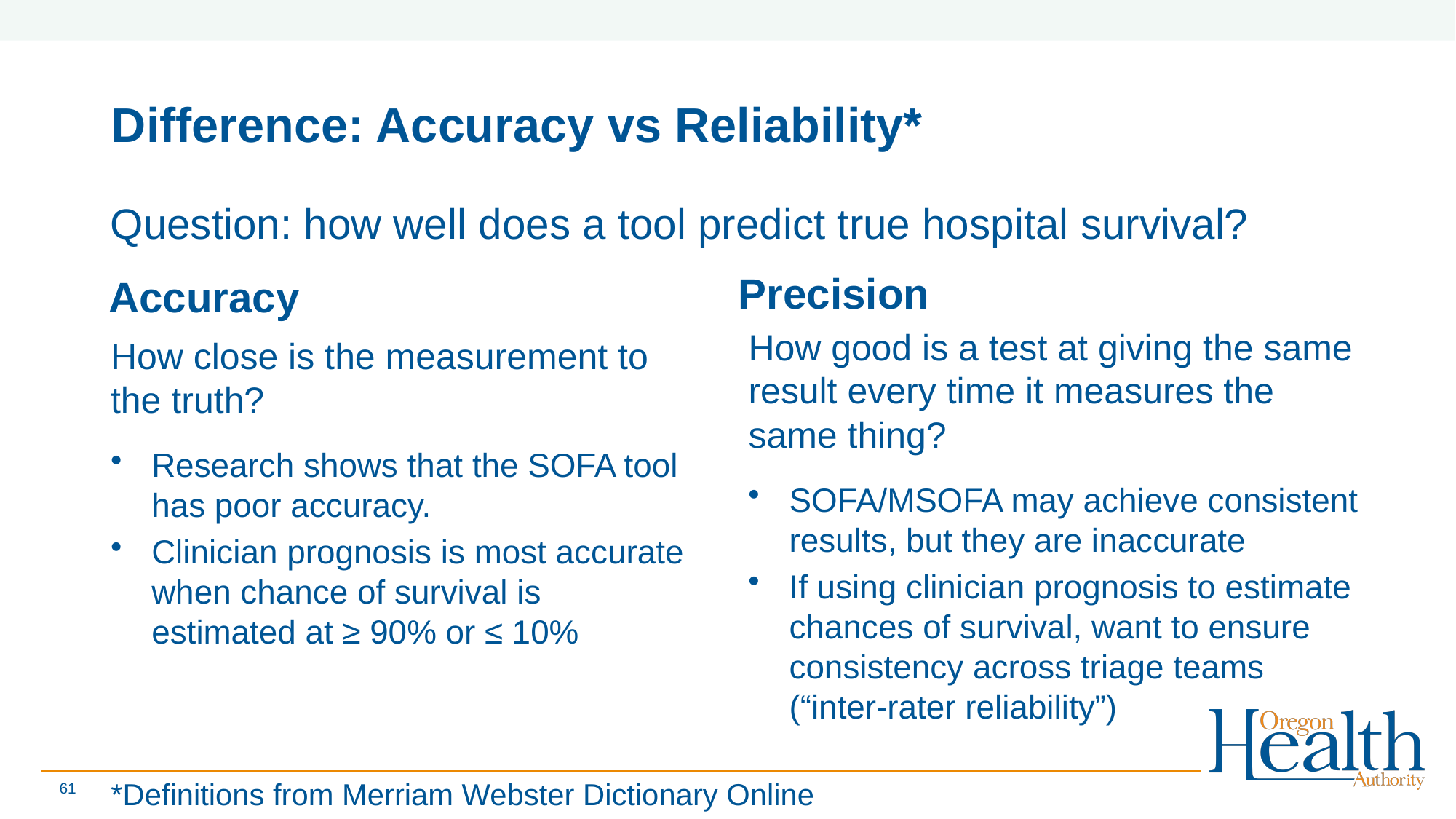

# Difference: Accuracy vs Reliability*
Question: how well does a tool predict true hospital survival?
Accuracy
Precision
How good is a test at giving the same result every time it measures the same thing?

SOFA/MSOFA may achieve consistent results, but they are inaccurate
If using clinician prognosis to estimate chances of survival, want to ensure consistency across triage teams     (“inter-rater reliability”)

How close is the measurement to the truth?

Research shows that the SOFA tool has poor accuracy.
Clinician prognosis is most accurate when chance of survival is estimated at ≥ 90% or ≤ 10%
*Definitions from Merriam Webster Dictionary Online
61